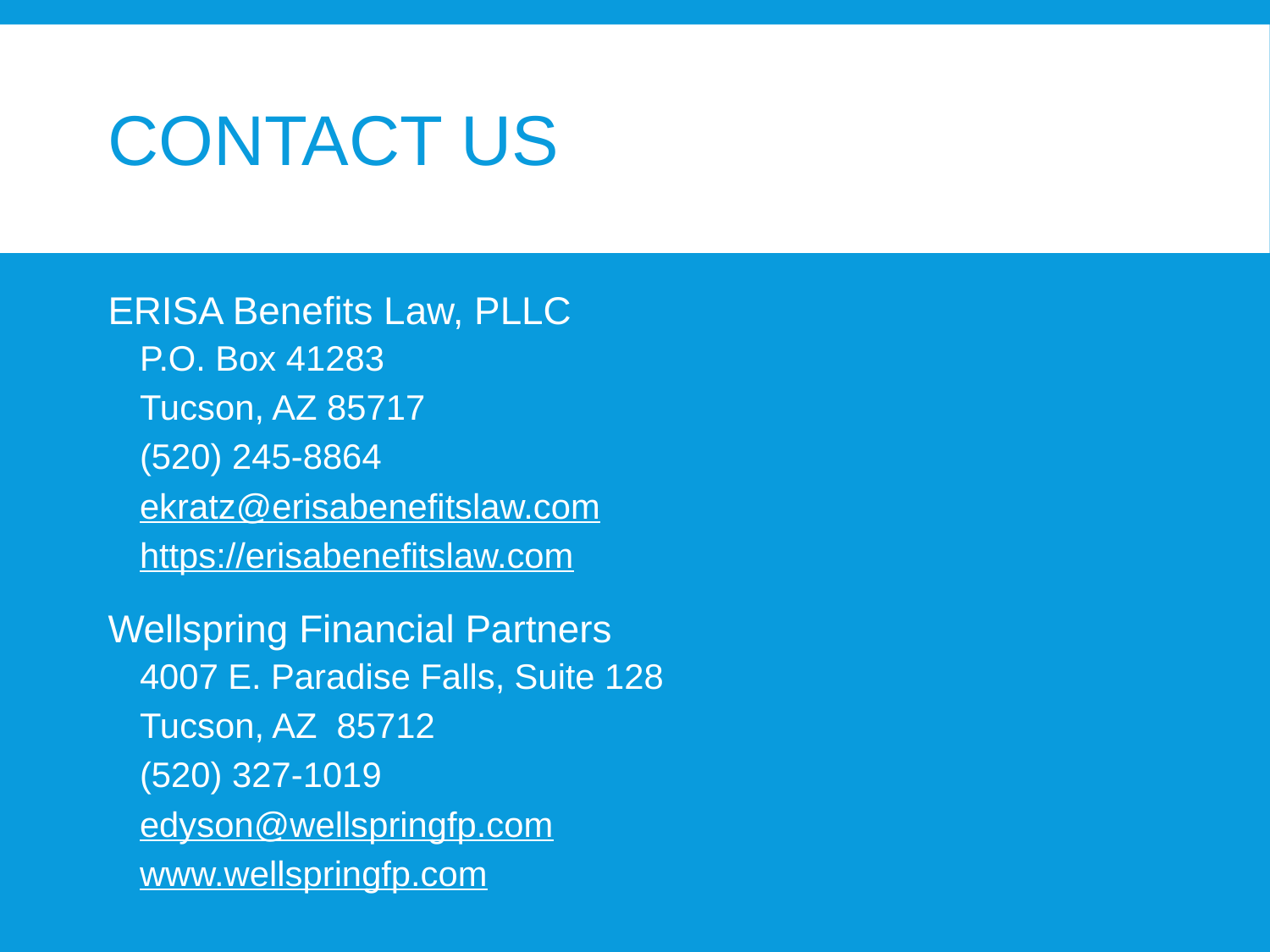

# Contact Us
ERISA Benefits Law, PLLC
P.O. Box 41283
Tucson, AZ 85717
(520) 245-8864
ekratz@erisabenefitslaw.com
https://erisabenefitslaw.com
Wellspring Financial Partners
4007 E. Paradise Falls, Suite 128
Tucson, AZ  85712
(520) 327-1019
edyson@wellspringfp.com
www.wellspringfp.com